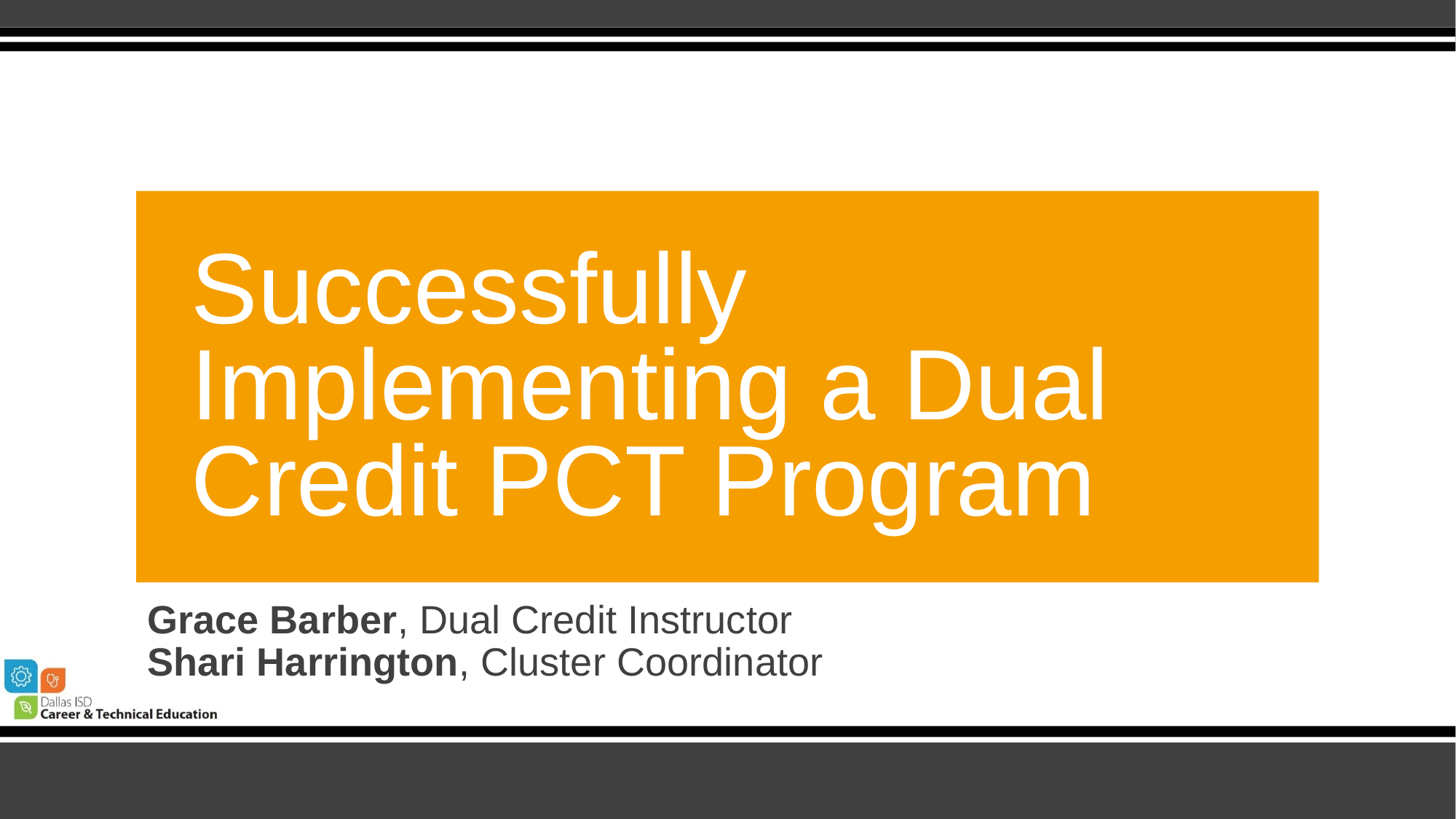

# Successfully Implementing a Dual Credit PCT Program
Grace Barber, Dual Credit Instructor
Shari Harrington, Cluster Coordinator